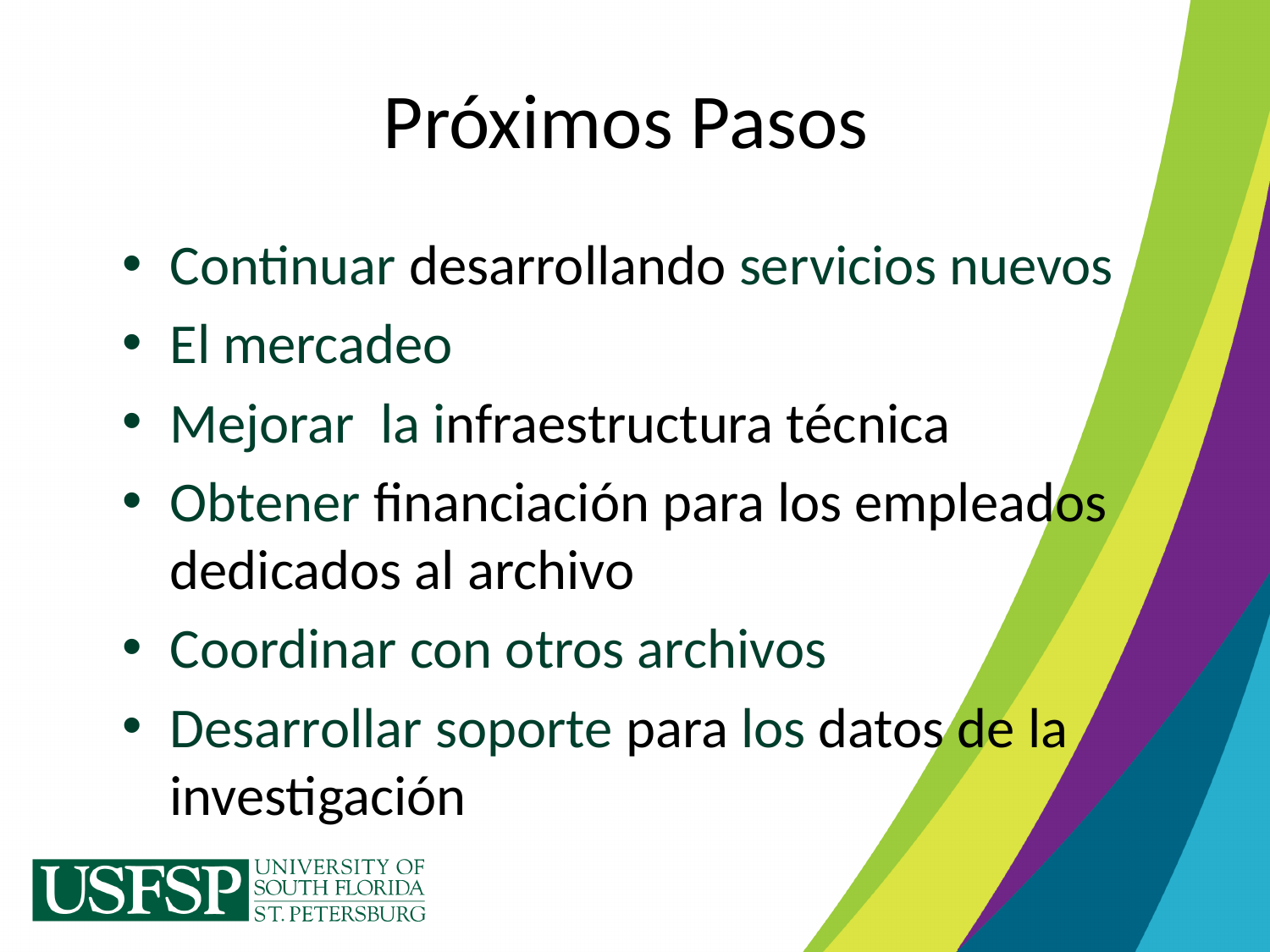

# Próximos Pasos
Continuar desarrollando servicios nuevos
El mercadeo
Mejorar  la infraestructura técnica
Obtener financiación para los empleados dedicados al archivo
Coordinar con otros archivos
Desarrollar soporte para los datos de la investigación